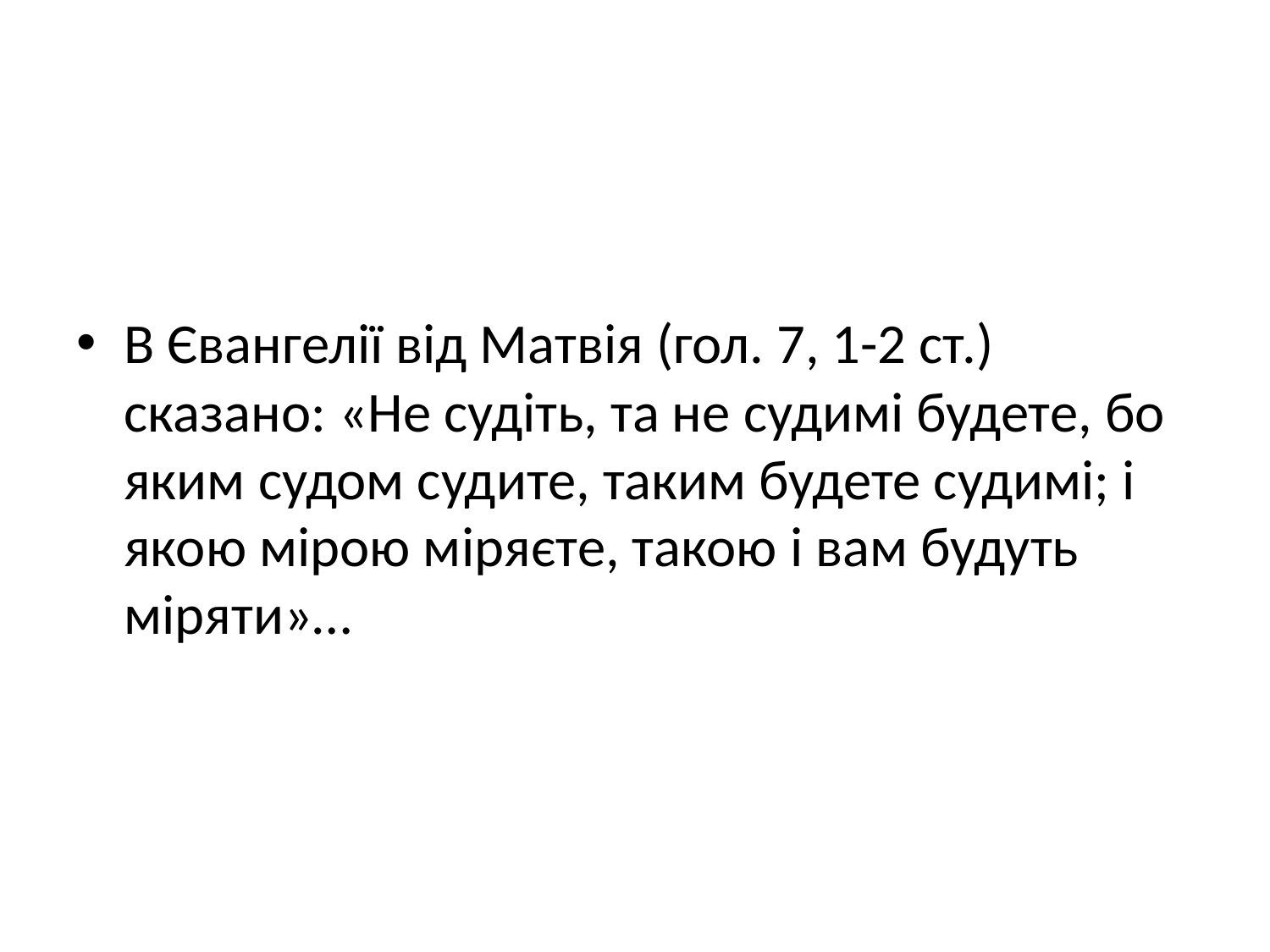

#

В Євангелії від Матвія (гол. 7, 1-2 ст.) сказано: «Не судіть, та не судимі будете, бо яким судом судите, таким будете судимі; і якою мірою міряєте, такою і вам будуть міряти»…